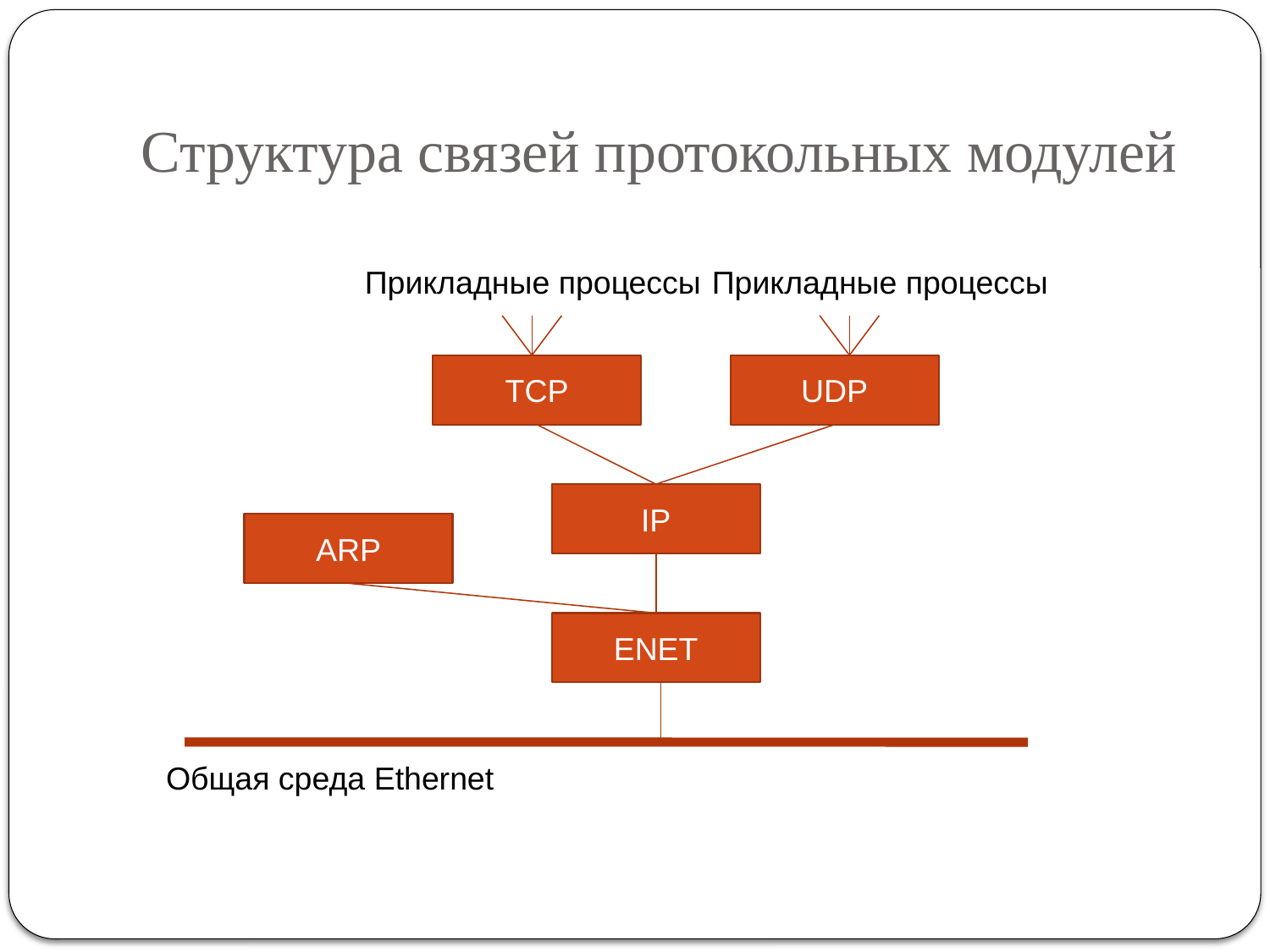

# Структура связей протокольных модулей

Прикладные процессы
Прикладные процессы
TCP
UDP
IP
ARP
ENET
Общая среда Ethernet